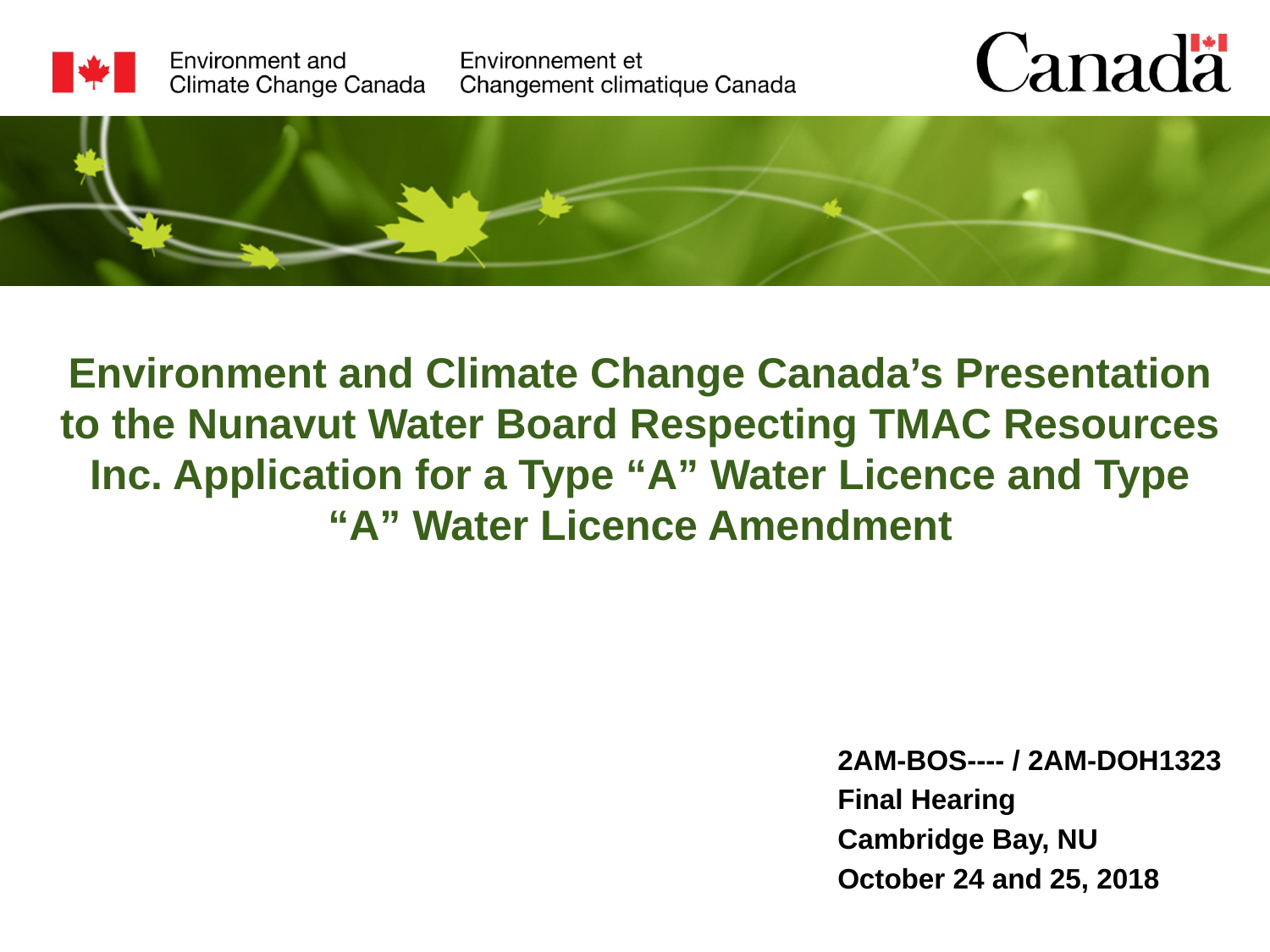

Environment and Climate Change Canada’s Presentation to the Nunavut Water Board Respecting TMAC Resources Inc. Application for a Type “A” Water Licence and Type “A” Water Licence Amendment

2AM-BOS---- / 2AM-DOH1323
Final Hearing
Cambridge Bay, NU
October 24 and 25, 2018